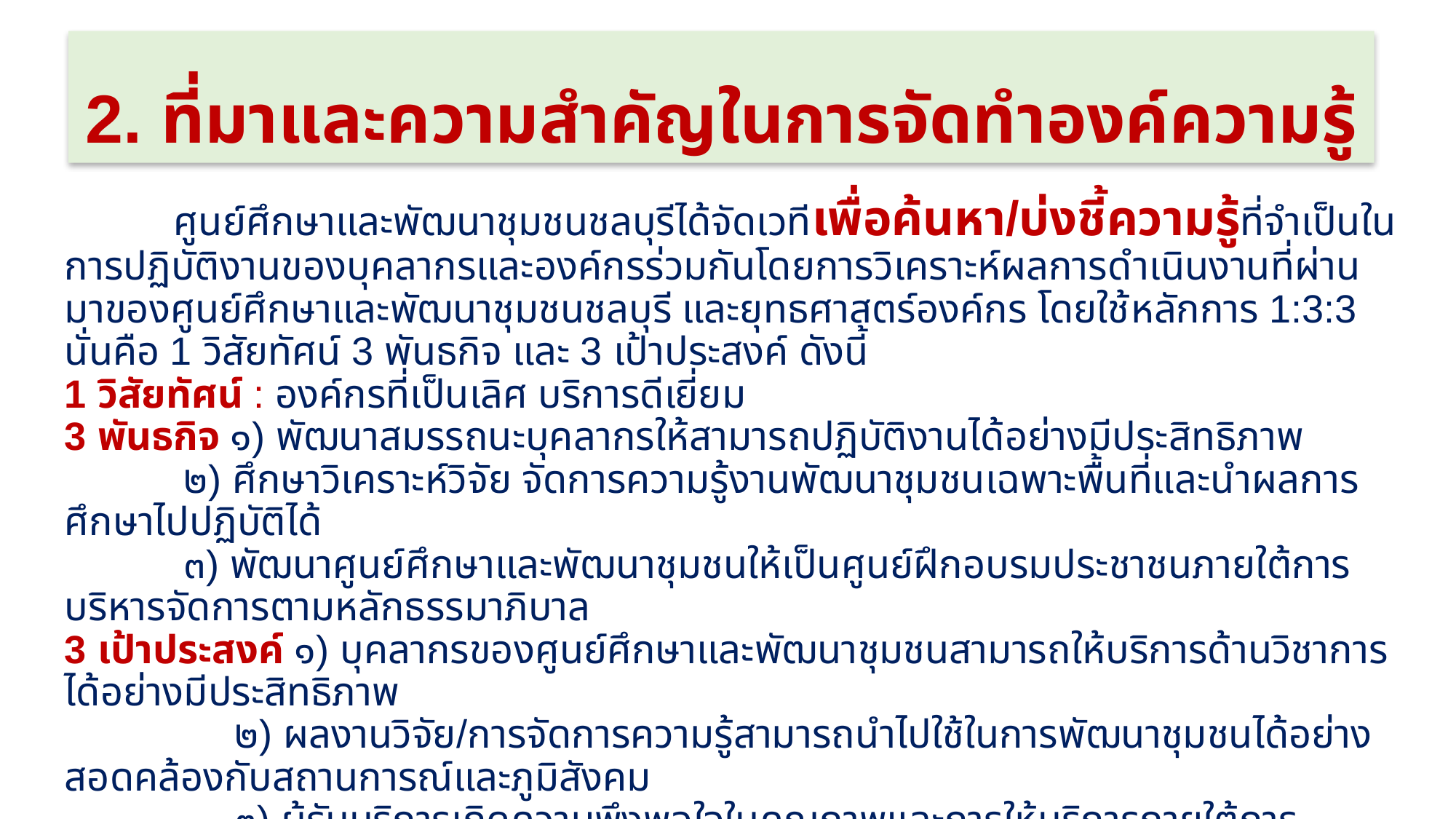

# 2. ที่มาและความสำคัญในการจัดทำองค์ความรู้

	ศูนย์ศึกษาและพัฒนาชุมชนชลบุรีได้จัดเวทีเพื่อค้นหา/บ่งชี้ความรู้ที่จำเป็นในการปฏิบัติงานของบุคลากรและองค์กรร่วมกันโดยการวิเคราะห์ผลการดำเนินงานที่ผ่านมาของศูนย์ศึกษาและพัฒนาชุมชนชลบุรี และยุทธศาสตร์องค์กร โดยใช้หลักการ 1:3:3 นั่นคือ 1 วิสัยทัศน์ 3 พันธกิจ และ 3 เป้าประสงค์ ดังนี้
1 วิสัยทัศน์ : องค์กรที่เป็นเลิศ บริการดีเยี่ยม
3 พันธกิจ ๑) พัฒนาสมรรถนะบุคลากรให้สามารถปฏิบัติงานได้อย่างมีประสิทธิภาพ
	 ๒) ศึกษาวิเคราะห์วิจัย จัดการความรู้งานพัฒนาชุมชนเฉพาะพื้นที่และนำผลการศึกษาไปปฏิบัติได้
	 ๓) พัฒนาศูนย์ศึกษาและพัฒนาชุมชนให้เป็นศูนย์ฝึกอบรมประชาชนภายใต้การบริหารจัดการตามหลักธรรมาภิบาล
3 เป้าประสงค์ ๑) บุคลากรของศูนย์ศึกษาและพัฒนาชุมชนสามารถให้บริการด้านวิชาการได้อย่างมีประสิทธิภาพ
	      ๒) ผลงานวิจัย/การจัดการความรู้สามารถนำไปใช้ในการพัฒนาชุมชนได้อย่างสอดคล้องกับสถานการณ์และภูมิสังคม
	      ๓) ผู้รับบริการเกิดความพึงพอใจในคุณภาพและการให้บริการภายใต้การบริหารจัดการตามหลักธรรมาภิบาล
	ศูนย์ศึกษาและพัฒนาชุมชนชลบุรีจึงได้จัดทำองค์ความรู้เกี่ยวกับขั้นตอน/กระบวนการฝึกอบรมที่มีประสิทธิภาพ
The Training Process ในชื่อชุดความรู้ “นักบริหารงานฝึกอบรมมืออาชีพ” ขึ้นเพื่อสนับสนุนการดำเนินงานที่เชื่อมโยงกับบทบาทและภารกิจหลักของหน่วยงานให้เกิดประสิทธิภาพสูงบรรลุวิสัยทัศน์องค์กร คือ “องค์กรที่เป็นเลิศ บริการดีเยี่ยม” ต่อไป